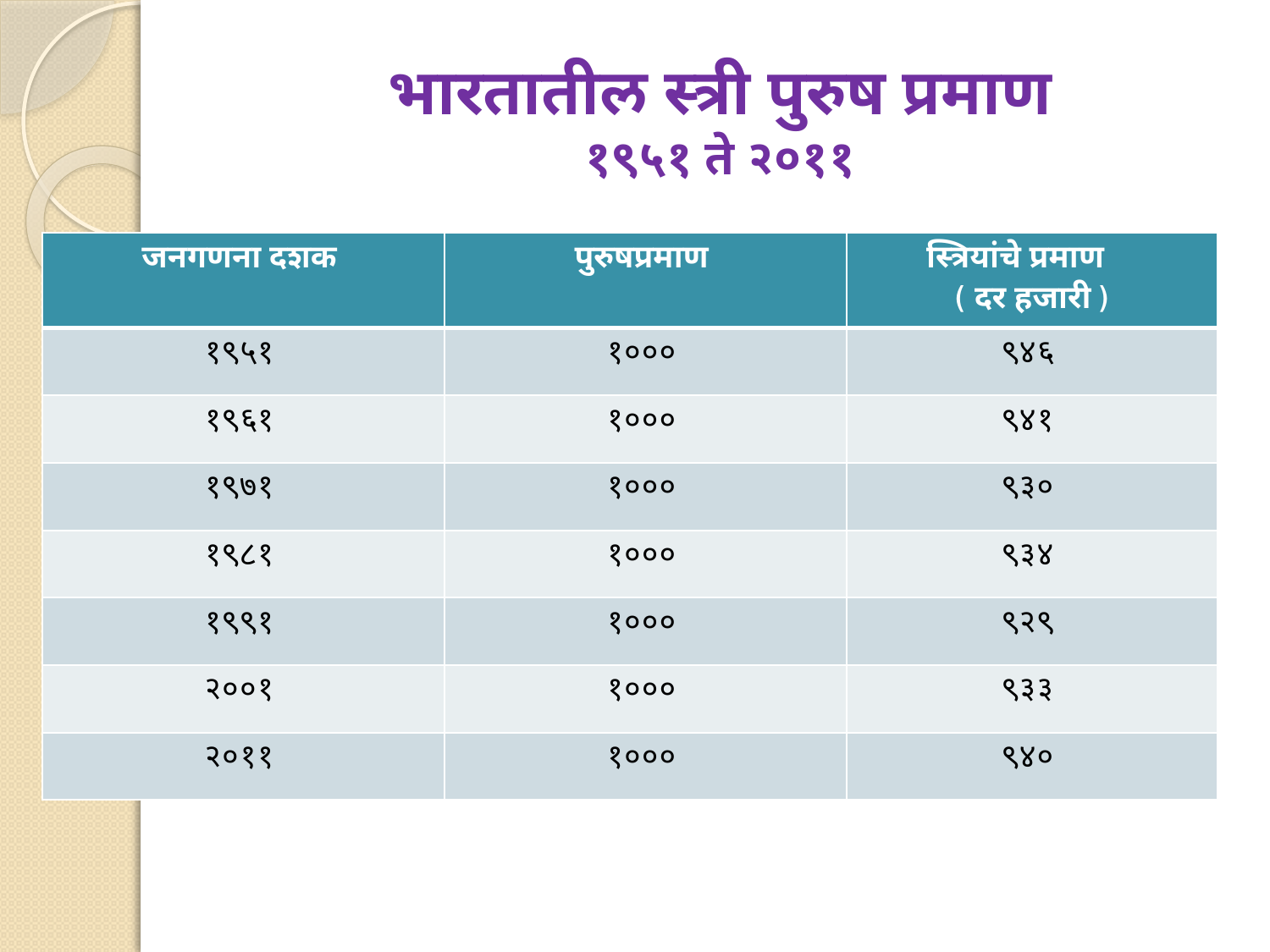

# भारतातील स्त्री पुरुष प्रमाण १९५१ ते २०११
| जनगणना दशक | पुरुषप्रमाण | स्त्रियांचे प्रमाण ( दर हजारी ) |
| --- | --- | --- |
| १९५१ | १००० | ९४६ |
| १९६१ | १००० | ९४१ |
| १९७१ | १००० | ९३० |
| १९८१ | १००० | ९३४ |
| १९९१ | १००० | ९२९ |
| २००१ | १००० | ९३३ |
| २०११ | १००० | ९४० |